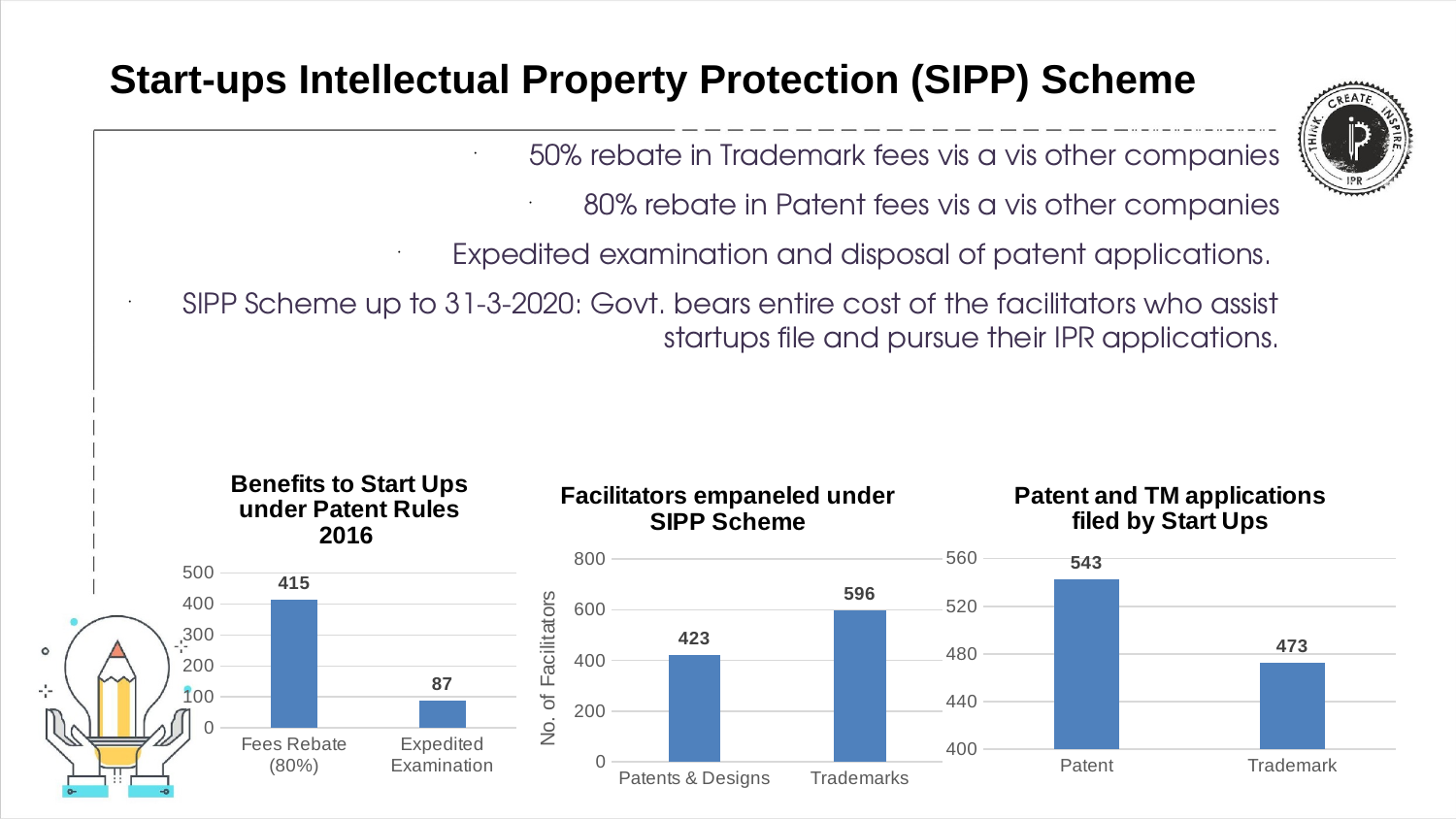

# Start-ups Intellectual Property Protection (SIPP) Scheme
50% rebate in Trademark fees vis a vis other companies
80% rebate in Patent fees vis a vis other companies
Expedited examination and disposal of patent applications.
SIPP Scheme up to 31-3-2020: Govt. bears entire cost of the facilitators who assist startups file and pursue their IPR applications.

### Chart: Benefits to Start Ups under Patent Rules 2016

| Category | Benefits to Start Ups under Patent Rules 2016 |
|---|---|
| Fees Rebate (80%) | 415.0 |
| Expedited Examination | 87.0 |

### Chart: Facilitators empaneled under SIPP Scheme

| Category |  |
|---|---|
| Patents & Designs | 423.0 |
| Trademarks | 596.0 |

### Chart: Patent and TM applications filed by Start Ups

| Category | Patent and TM applications filed by Start Ups |
|---|---|
| Patent | 543.0 |
| Trademark | 473.0 |